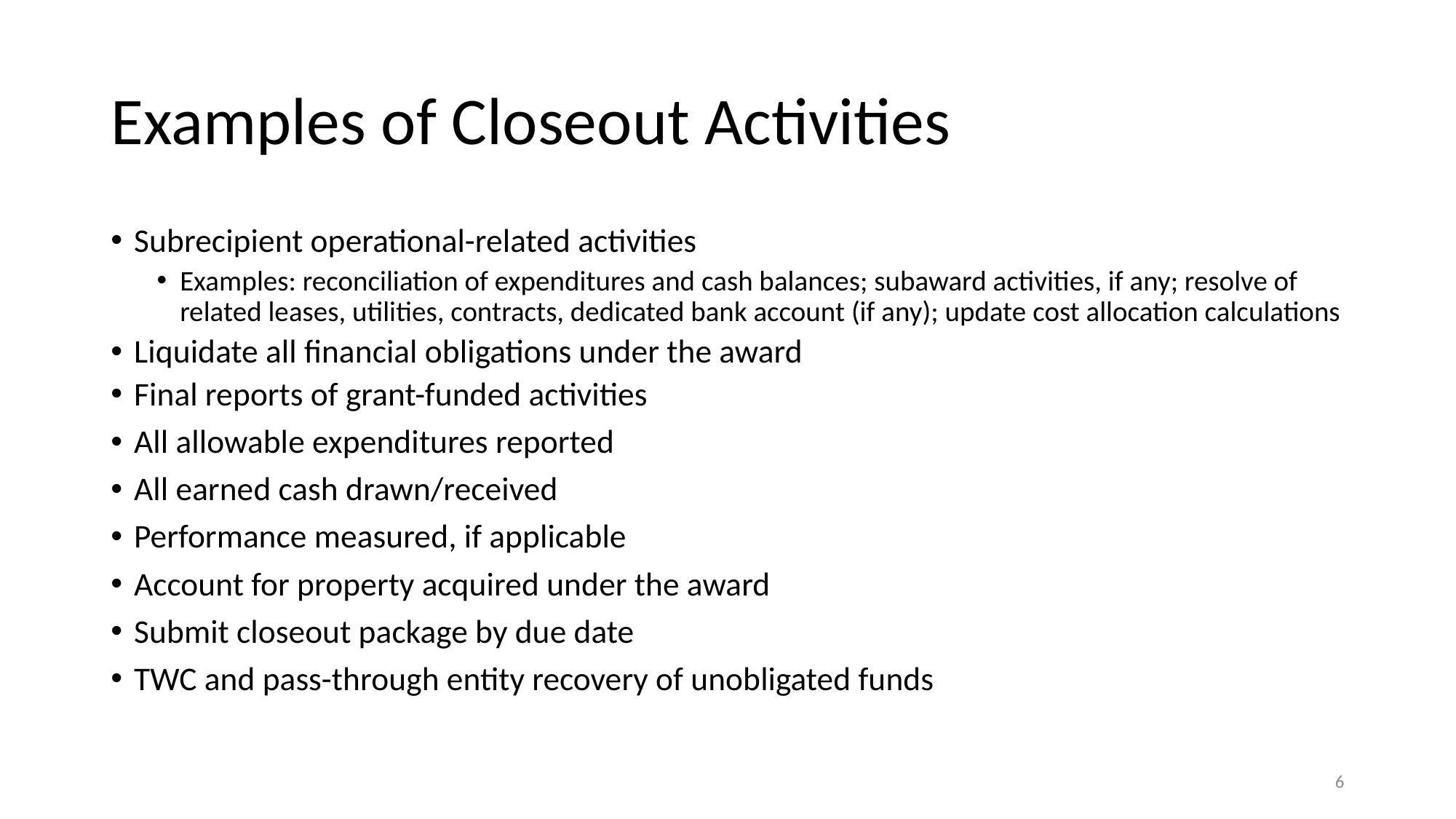

# Examples of Closeout Activities
Subrecipient operational-related activities
Examples: reconciliation of expenditures and cash balances; subaward activities, if any; resolve of related leases, utilities, contracts, dedicated bank account (if any); update cost allocation calculations
Liquidate all financial obligations under the award
Final reports of grant-funded activities
All allowable expenditures reported
All earned cash drawn/received
Performance measured, if applicable
Account for property acquired under the award
Submit closeout package by due date
TWC and pass-through entity recovery of unobligated funds
6